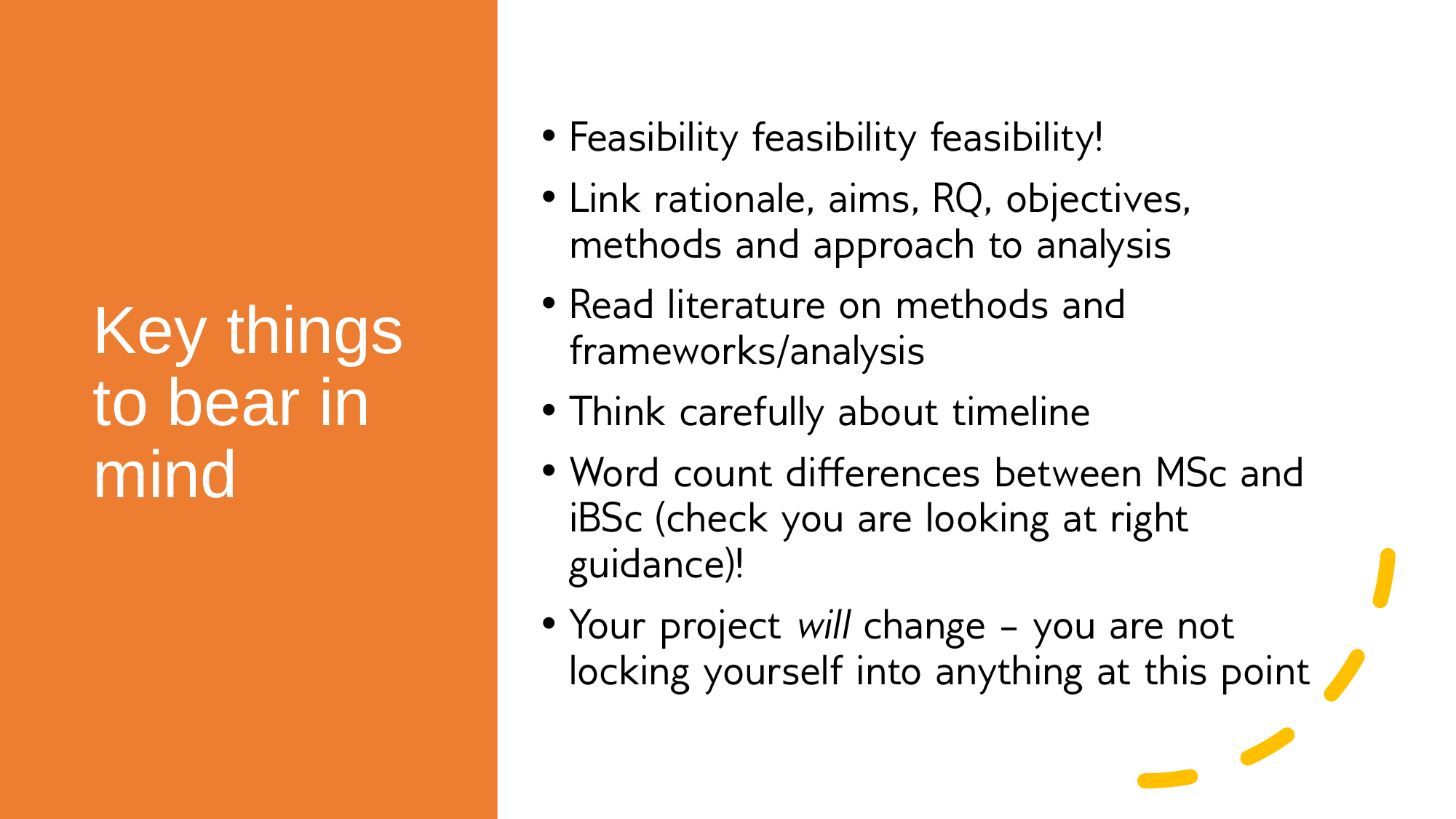

# Key things to bear in mind
Feasibility feasibility feasibility!
Link rationale, aims, RQ, objectives, methods and approach to analysis
Read literature on methods and frameworks/analysis
Think carefully about timeline
Word count differences between MSc and iBSc (check you are looking at right guidance)!
Your project will change – you are not locking yourself into anything at this point